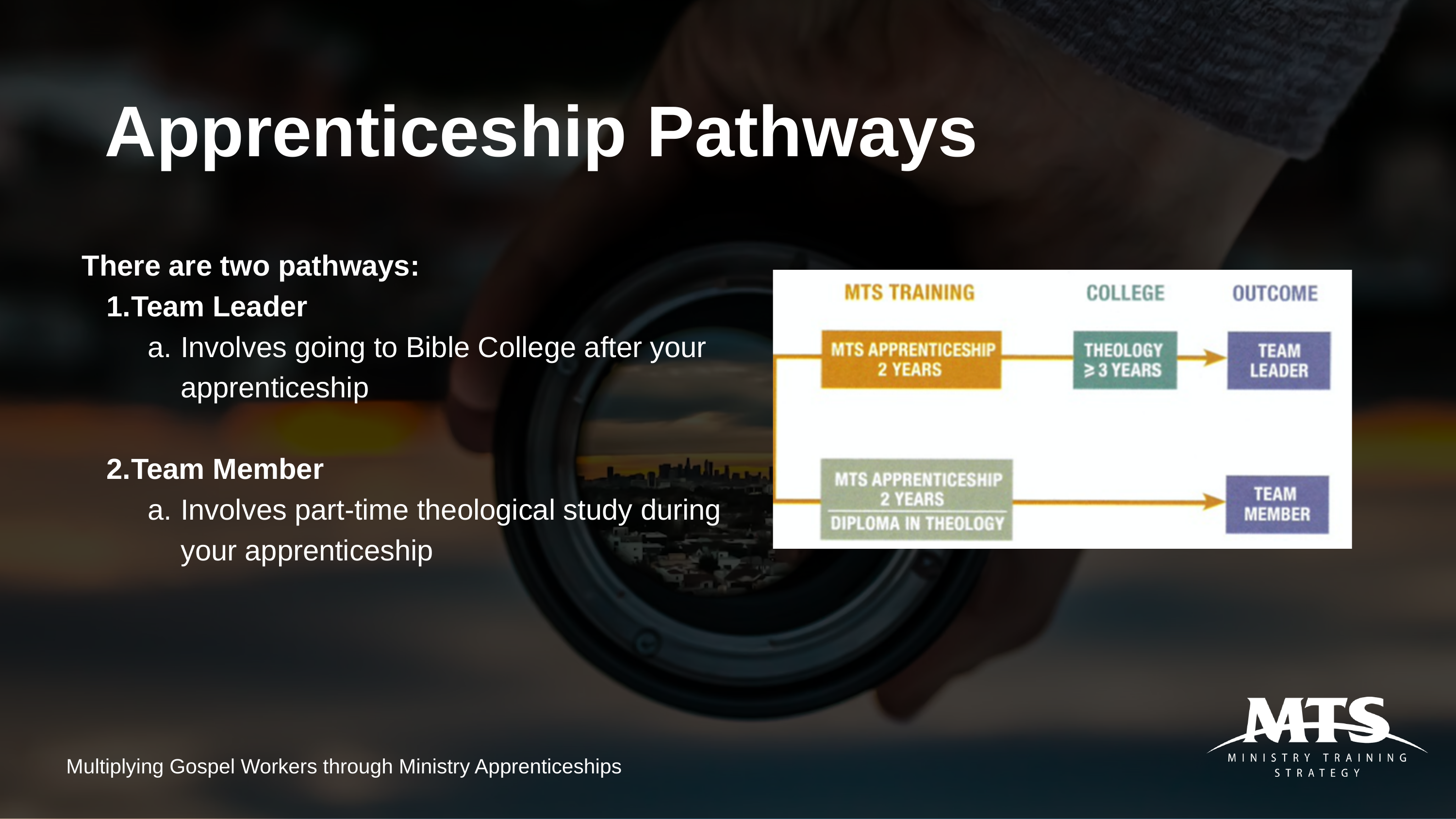

Apprenticeship Pathways
There are two pathways:
Team Leader
Involves going to Bible College after your apprenticeship

Team Member
Involves part-time theological study during your apprenticeship

Multiplying Gospel Workers through Ministry Apprenticeships